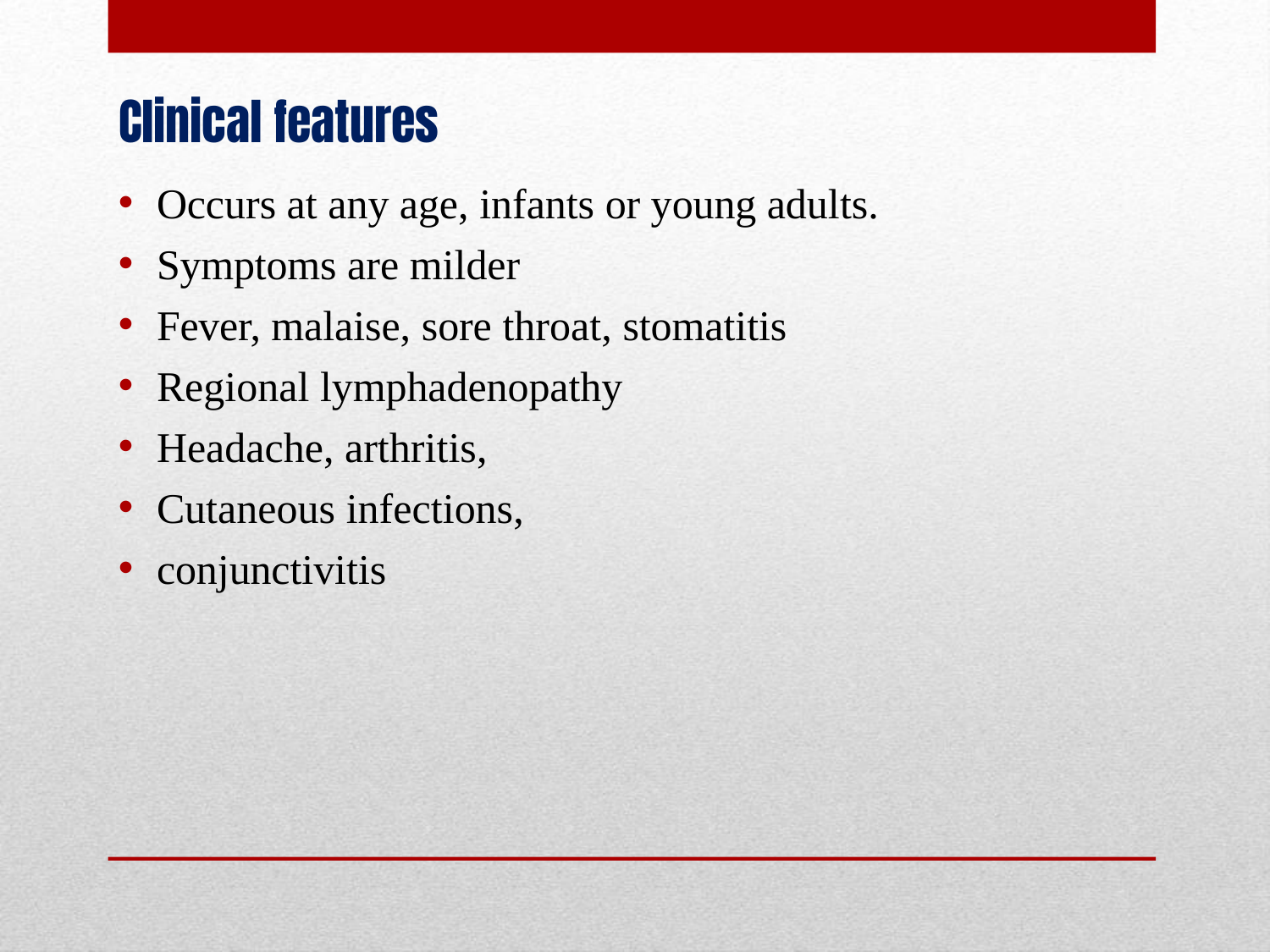

# Clinical features
Occurs at any age, infants or young adults.
Symptoms are milder
Fever, malaise, sore throat, stomatitis
Regional lymphadenopathy
Headache, arthritis,
Cutaneous infections,
conjunctivitis